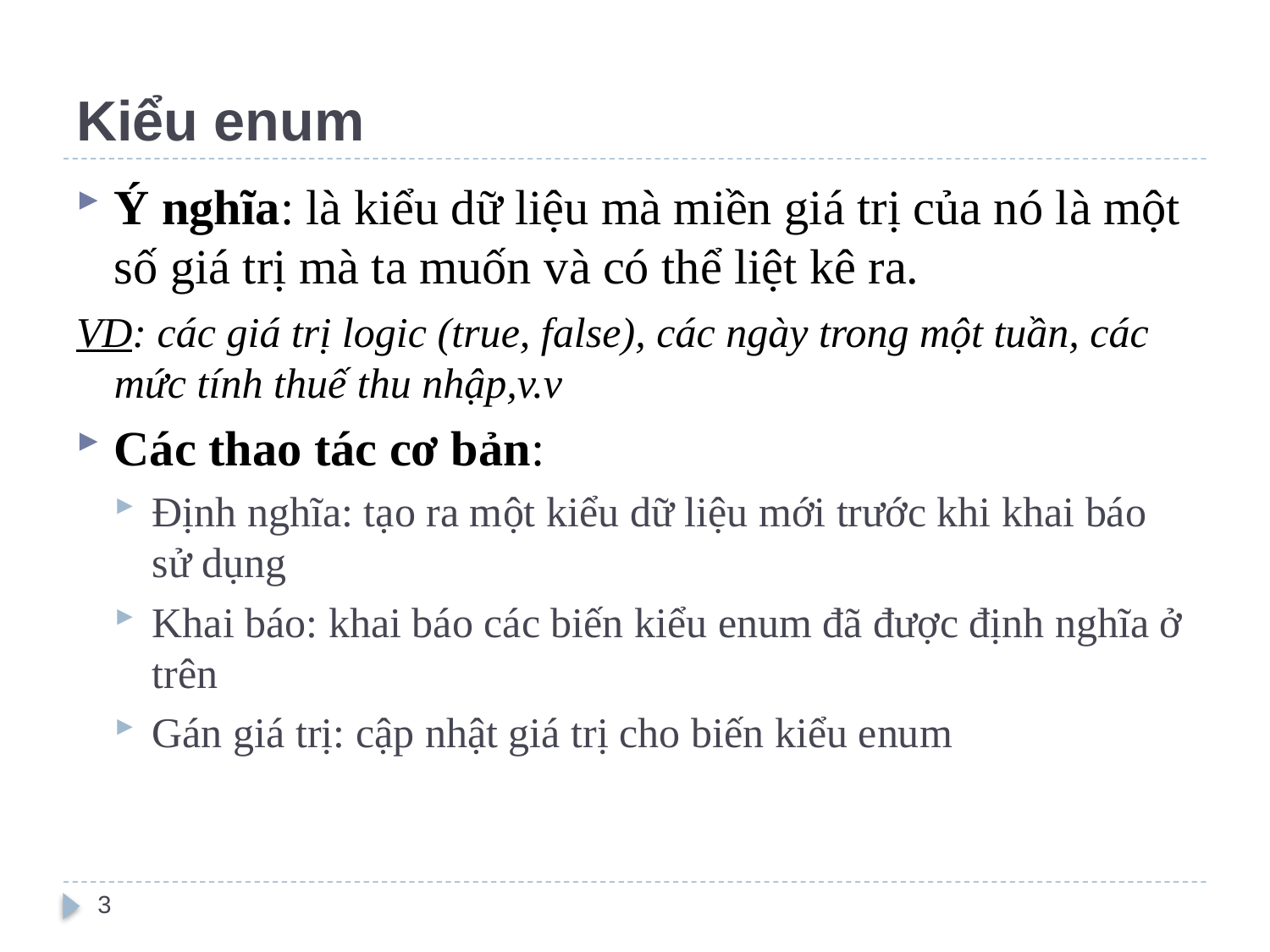

# Kiểu enum
Ý nghĩa: là kiểu dữ liệu mà miền giá trị của nó là một số giá trị mà ta muốn và có thể liệt kê ra.
VD: các giá trị logic (true, false), các ngày trong một tuần, các mức tính thuế thu nhập,v.v
Các thao tác cơ bản:
Định nghĩa: tạo ra một kiểu dữ liệu mới trước khi khai báo sử dụng
Khai báo: khai báo các biến kiểu enum đã được định nghĩa ở trên
Gán giá trị: cập nhật giá trị cho biến kiểu enum
3